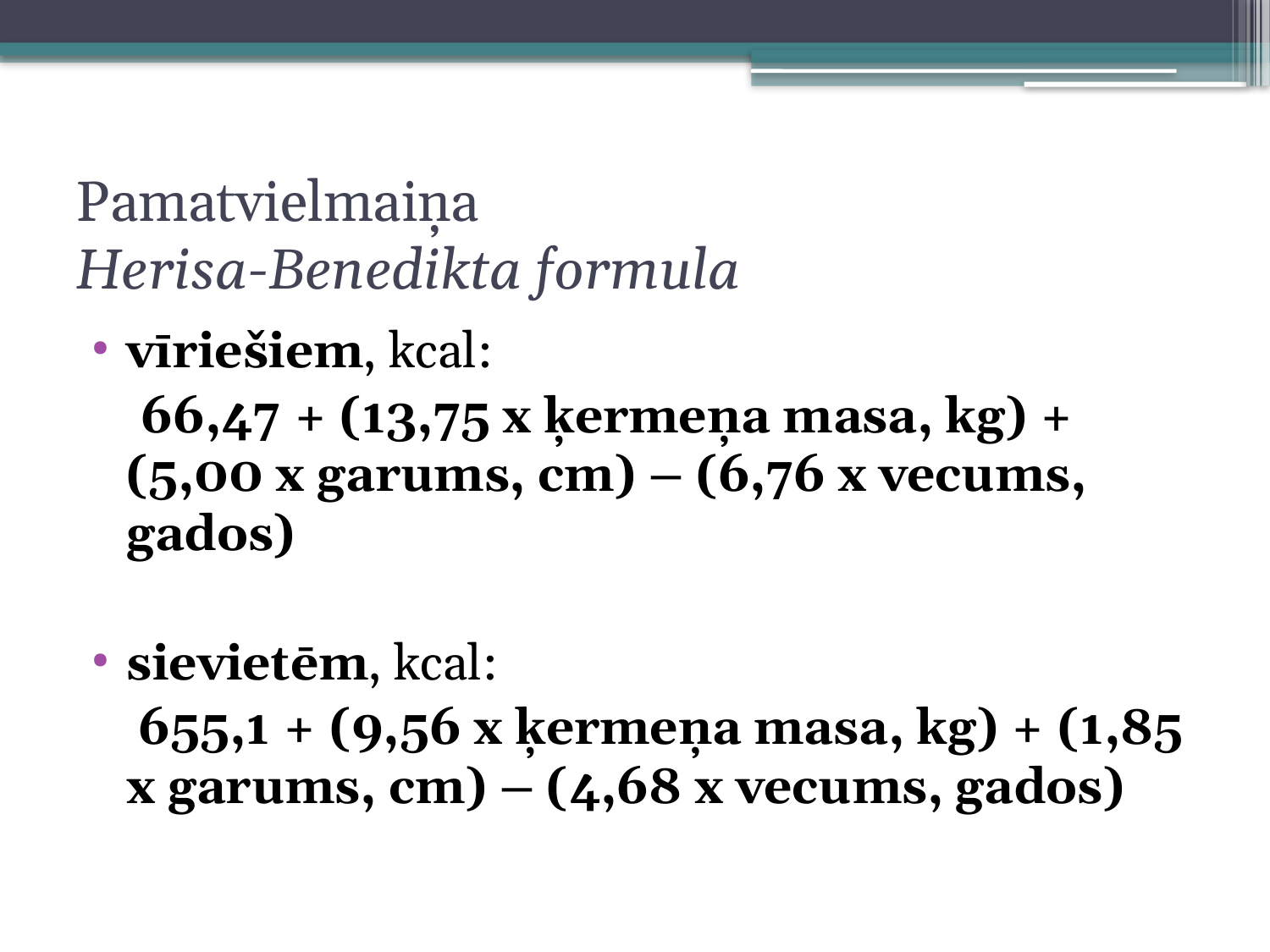

# Pamatvielmaiņa Herisa-Benedikta formula
vīriešiem, kcal:
    66,47 + (13,75 x ķermeņa masa, kg) + (5,00 x garums, cm) – (6,76 x vecums, gados)

sievietēm, kcal:
    655,1 + (9,56 x ķermeņa masa, kg) + (1,85 x garums, cm) – (4,68 x vecums, gados)